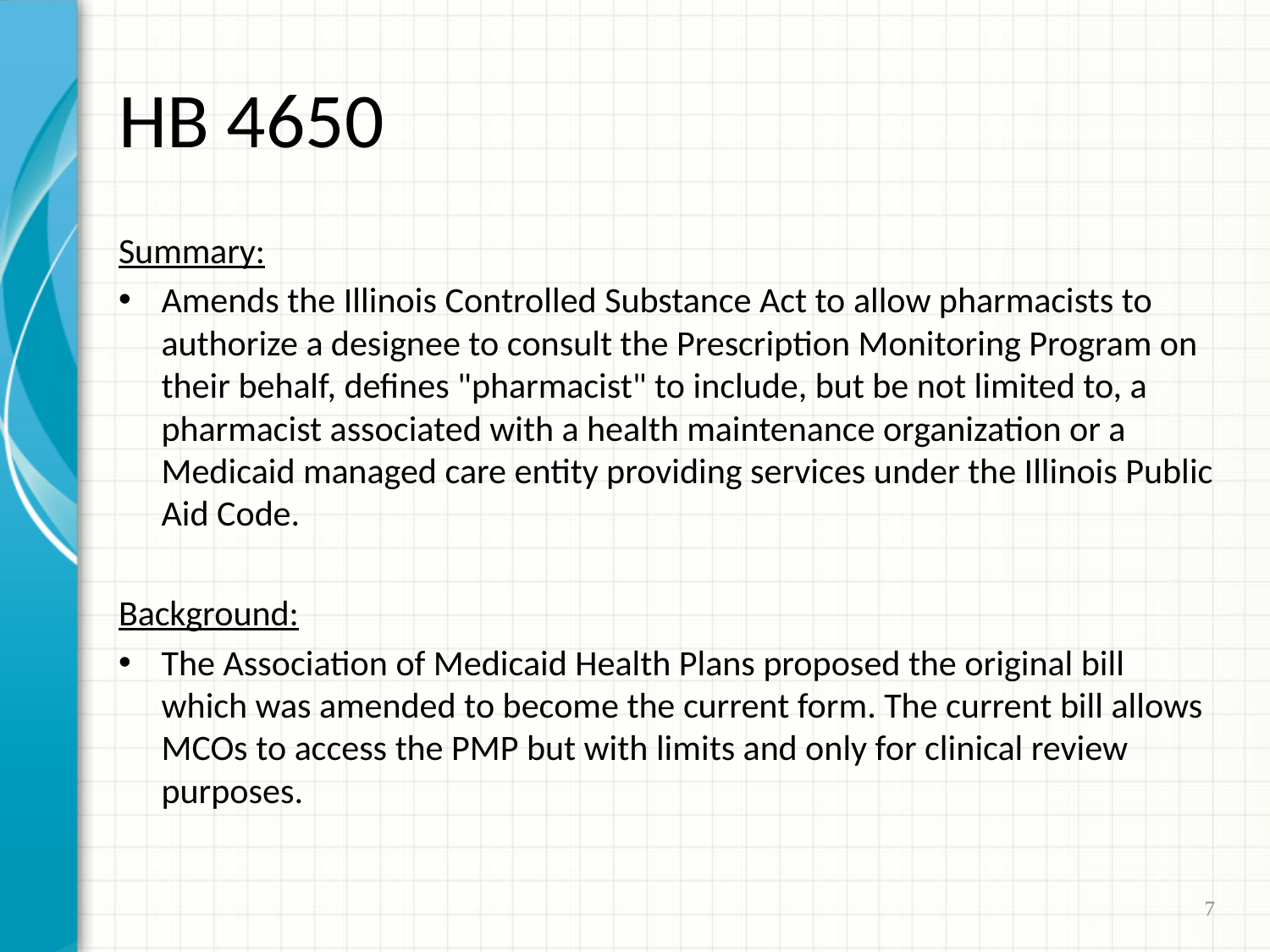

# HB 4650
Summary:
Amends the Illinois Controlled Substance Act to allow pharmacists to authorize a designee to consult the Prescription Monitoring Program on their behalf, defines "pharmacist" to include, but be not limited to, a pharmacist associated with a health maintenance organization or a Medicaid managed care entity providing services under the Illinois Public Aid Code.

Background:
The Association of Medicaid Health Plans proposed the original bill which was amended to become the current form. The current bill allows MCOs to access the PMP but with limits and only for clinical review purposes.

7